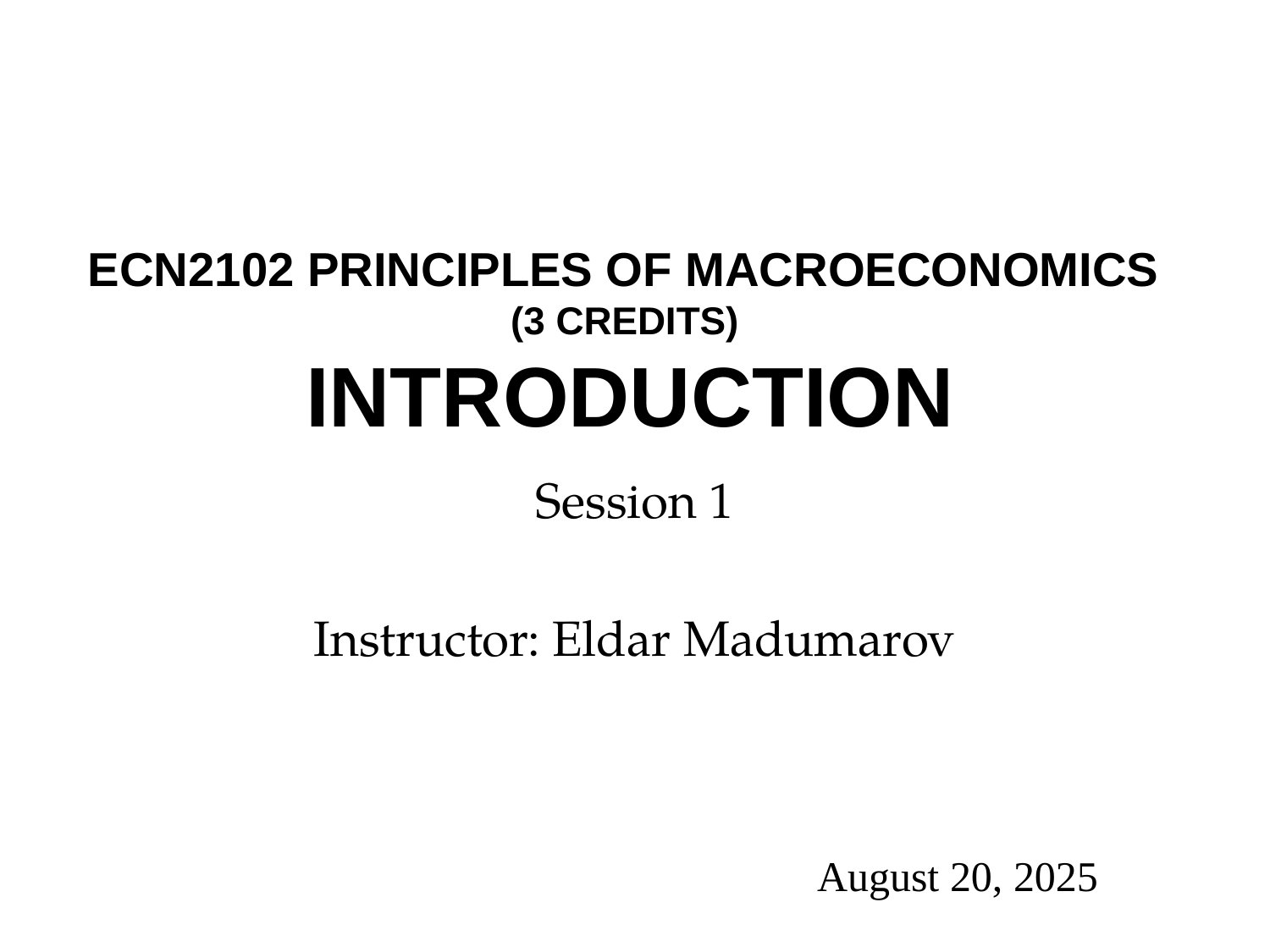

# ECN2102 Principles of macroeconomics (3 Credits) introduction
Session 1

Instructor: Eldar Madumarov
August 20, 2025